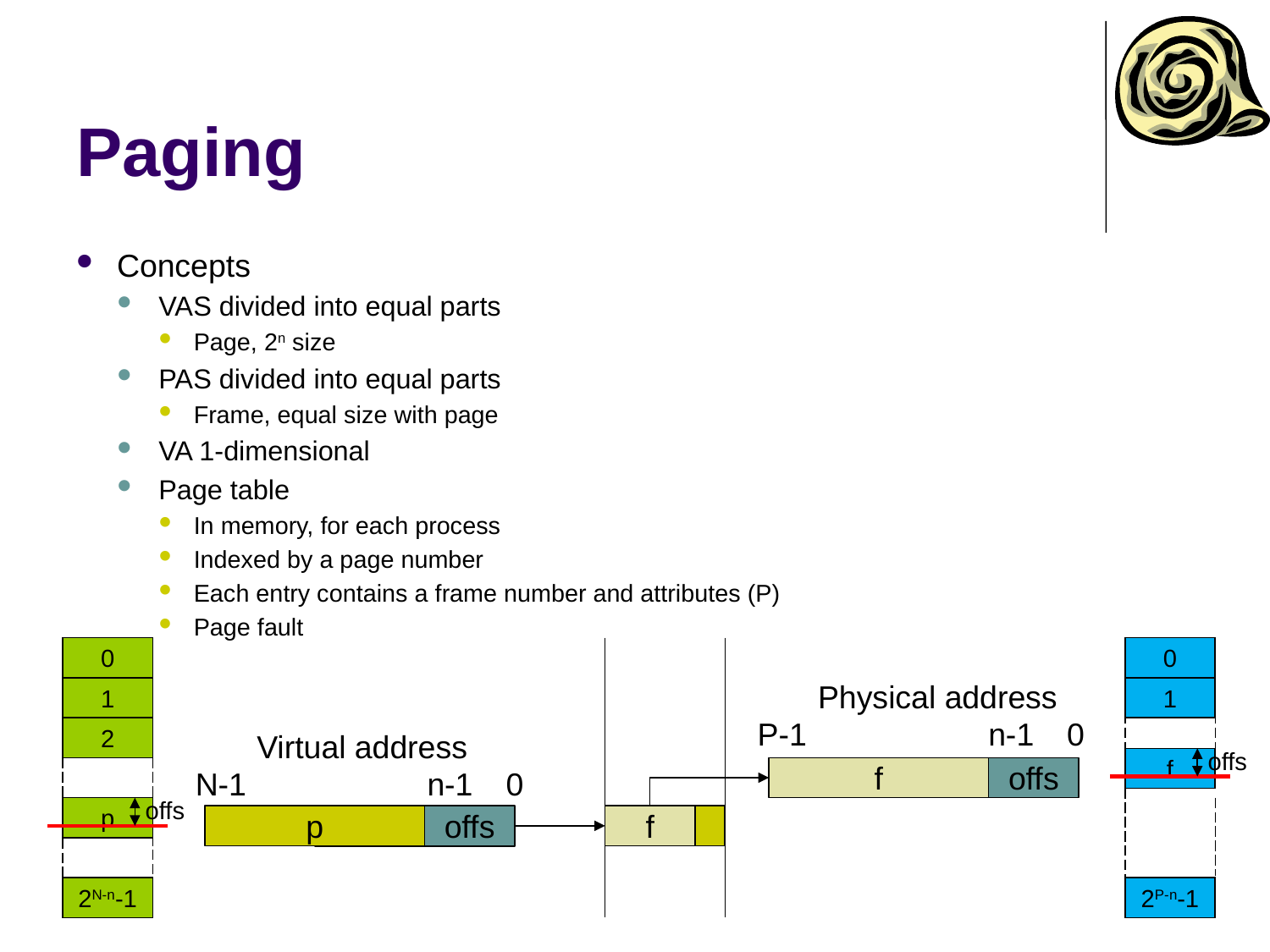

# Paging
Concepts
VAS divided into equal parts
Page, 2n size
PAS divided into equal parts
Frame, equal size with page
VA 1-dimensional
Page table
In memory, for each process
Indexed by a page number
Each entry contains a frame number and attributes (P)
Page fault
0
0
Physical address
1
1
P-1
n-1
0
2
Virtual address
offs
f
f
offs
N-1
n-1
0
offs
p
p
offs

f
2N-n-1
2P-n-1